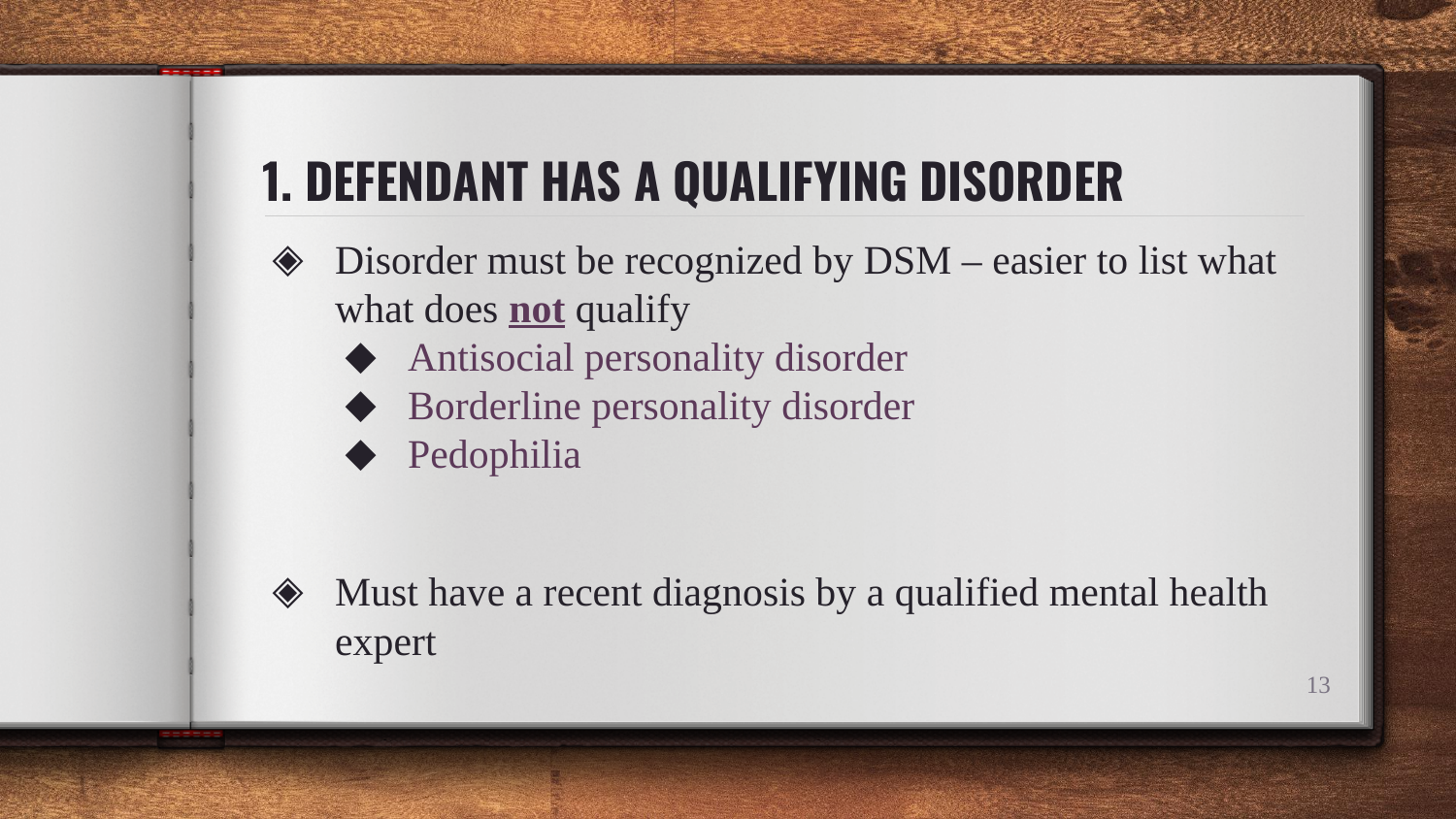

# 1. DEFENDANT HAS A QUALIFYING DISORDER
Disorder must be recognized by DSM – easier to list what what does not qualify
Antisocial personality disorder
Borderline personality disorder
Pedophilia

Must have a recent diagnosis by a qualified mental health expert
13